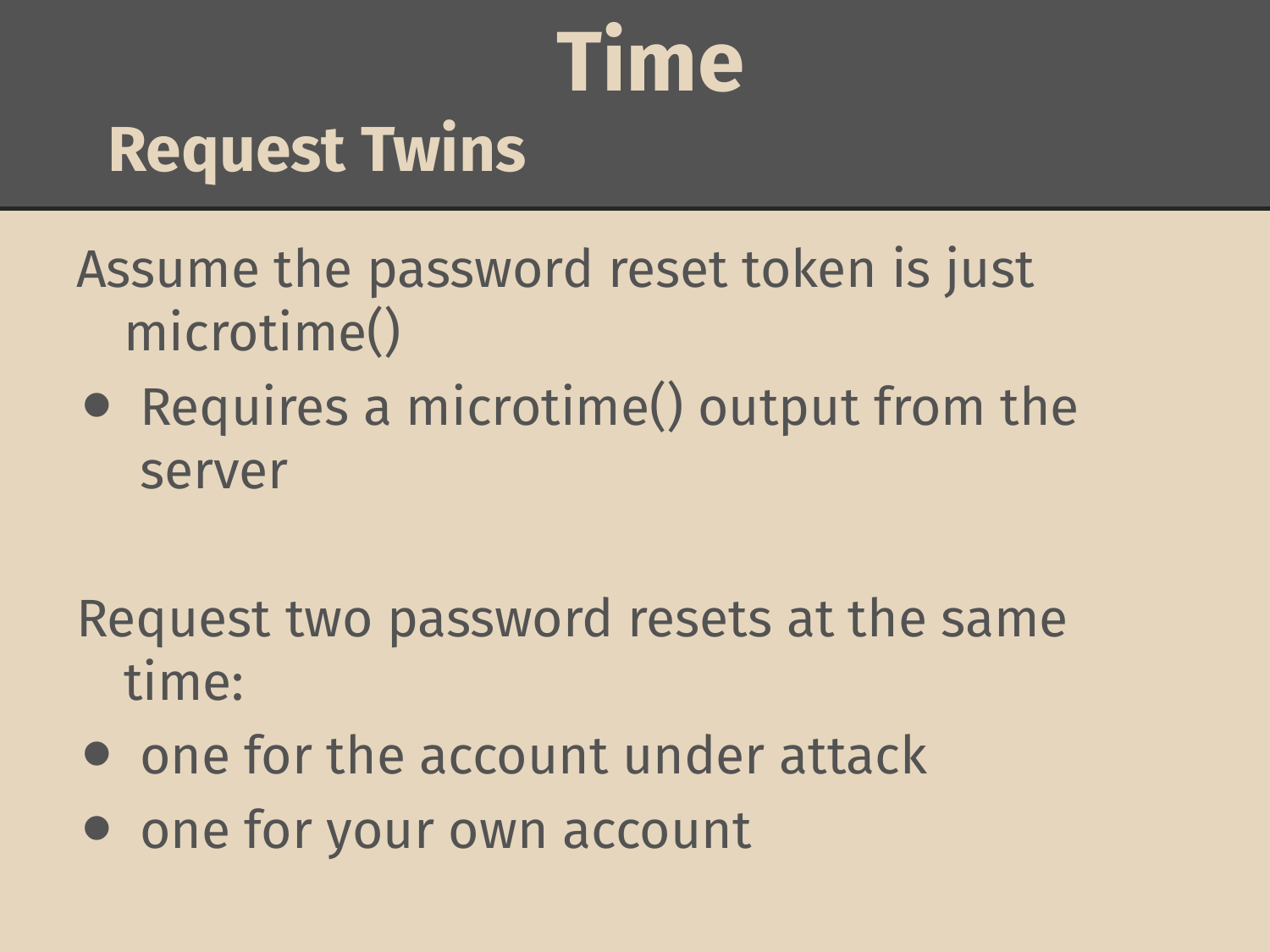

# Time
Request Twins
Assume the password reset token is just microtime()
Requires a microtime() output from the server

Request two password resets at the same time:
one for the account under attack
one for your own account